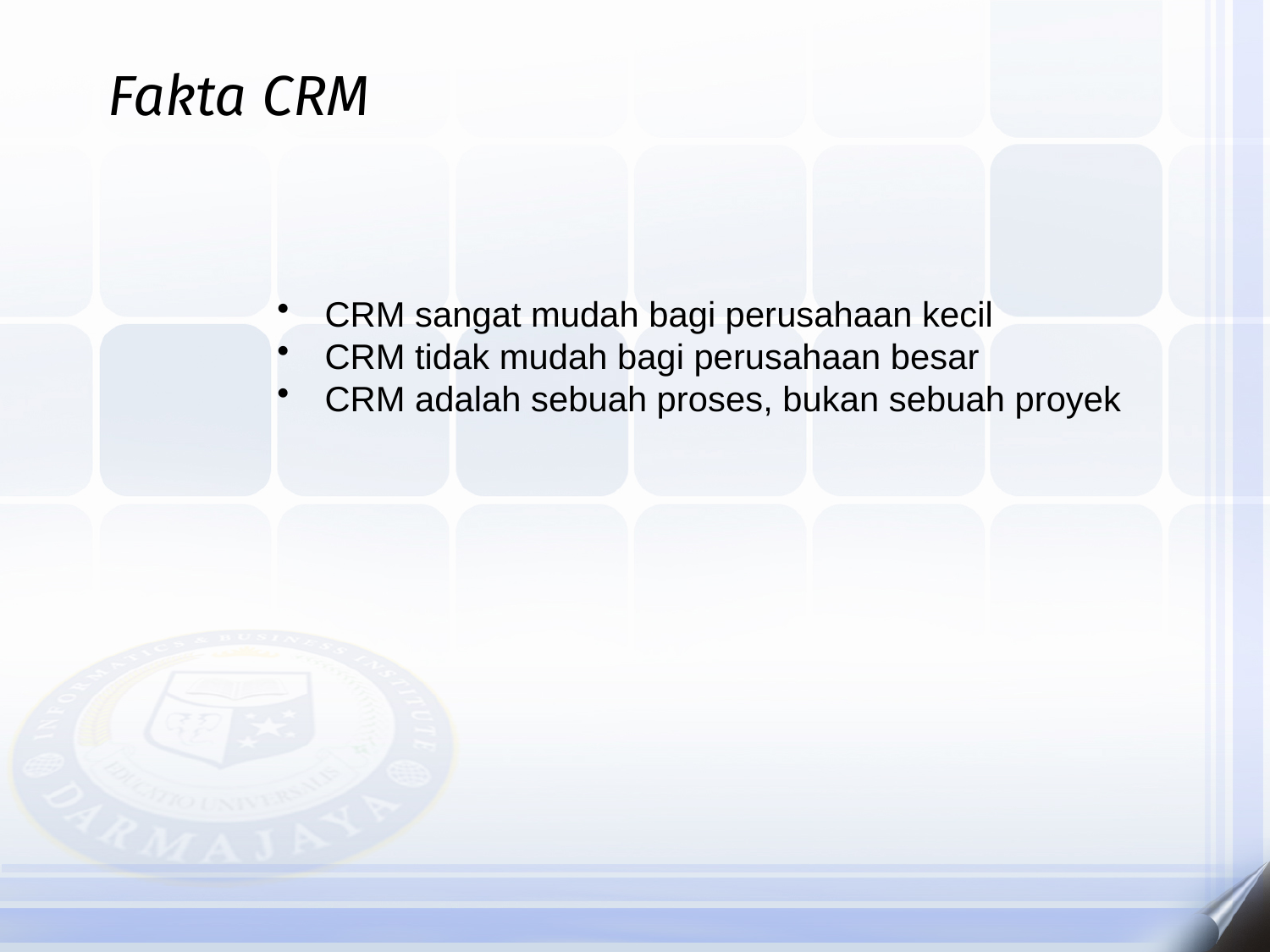

Fakta CRM
CRM sangat mudah bagi perusahaan kecil
CRM tidak mudah bagi perusahaan besar
CRM adalah sebuah proses, bukan sebuah proyek